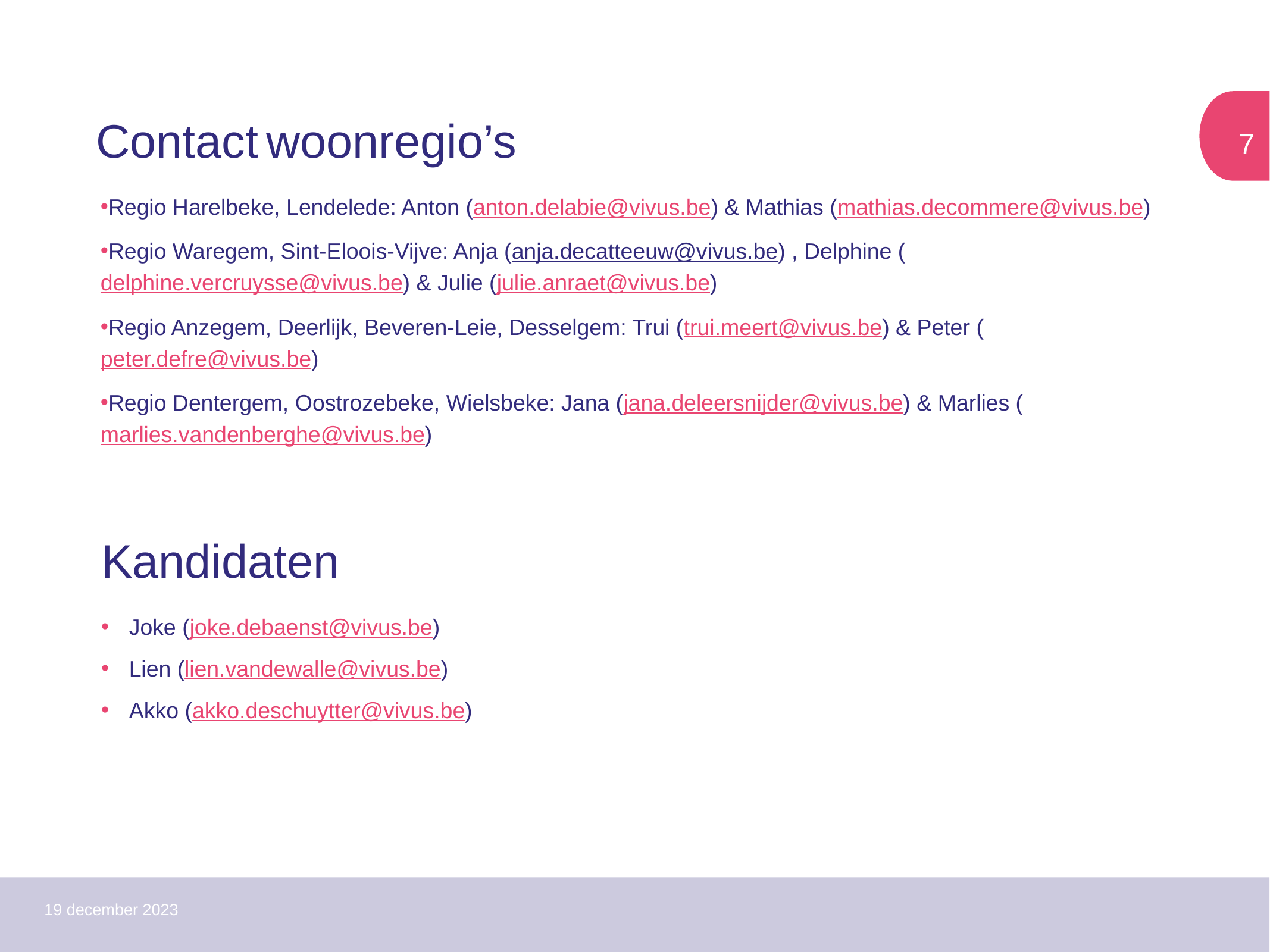

# Contact woonregio’s
7
Regio Harelbeke, Lendelede: Anton (anton.delabie@vivus.be) & Mathias (mathias.decommere@vivus.be)
Regio Waregem, Sint-Eloois-Vijve: Anja (anja.decatteeuw@vivus.be) , Delphine (delphine.vercruysse@vivus.be) & Julie (julie.anraet@vivus.be)
Regio Anzegem, Deerlijk, Beveren-Leie, Desselgem: Trui (trui.meert@vivus.be) & Peter (peter.defre@vivus.be)
Regio Dentergem, Oostrozebeke, Wielsbeke: Jana (jana.deleersnijder@vivus.be) & Marlies (marlies.vandenberghe@vivus.be)

Kandidaten
Joke (joke.debaenst@vivus.be)
Lien (lien.vandewalle@vivus.be)
Akko (akko.deschuytter@vivus.be)
19 december 2023